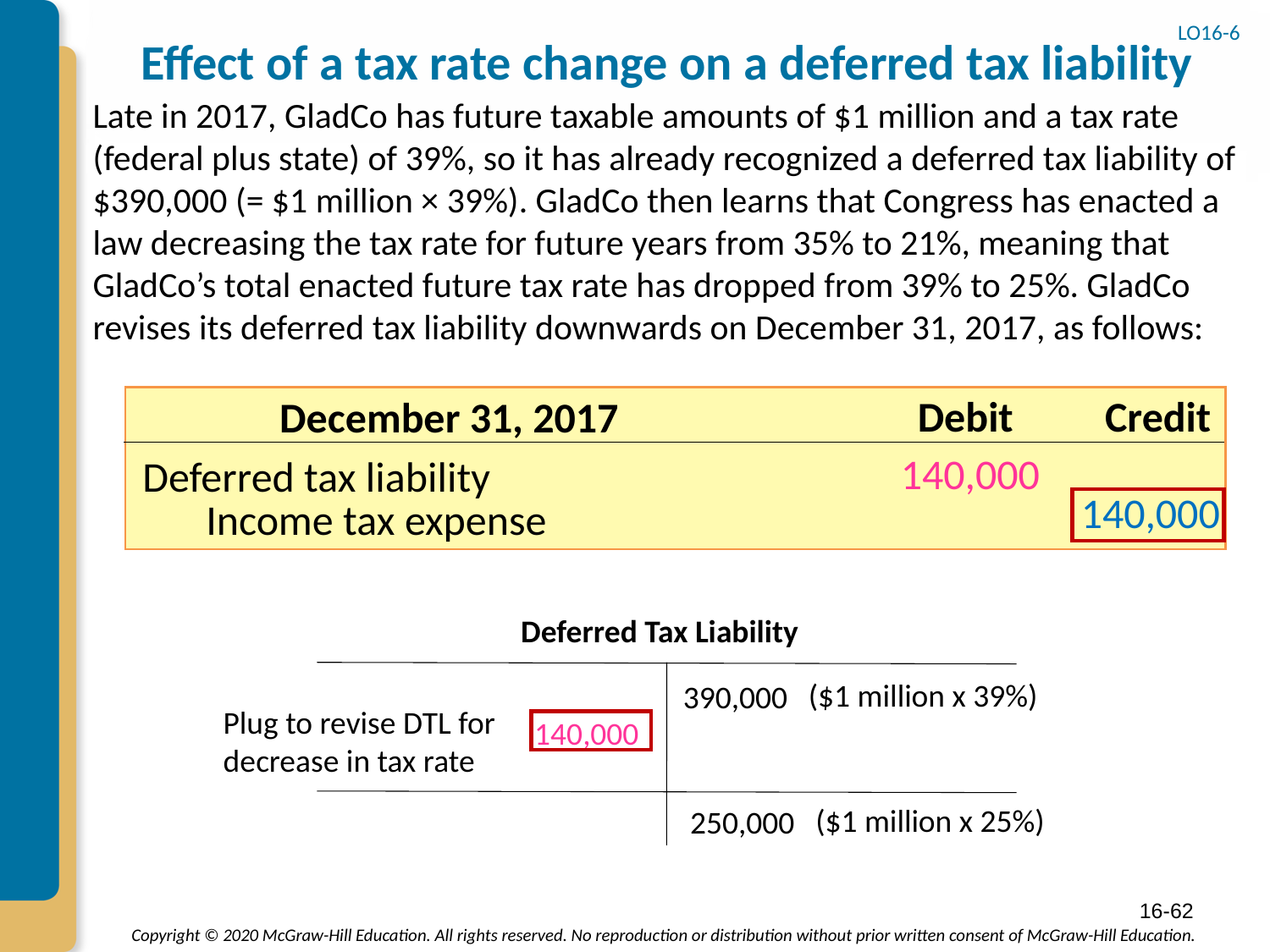

LO16-6
# Effect of a tax rate change on a deferred tax liability
Late in 2017, GladCo has future taxable amounts of $1 million and a tax rate (federal plus state) of 39%, so it has already recognized a deferred tax liability of $390,000 (= $1 million × 39%). GladCo then learns that Congress has enacted a law decreasing the tax rate for future years from 35% to 21%, meaning that GladCo’s total enacted future tax rate has dropped from 39% to 25%. GladCo revises its deferred tax liability downwards on December 31, 2017, as follows:
Debit
Credit
December 31, 2017

140,000
Deferred tax liability
140,000

Income tax expense

Deferred Tax Liability
($1 million x 39%)
390,000
Plug to revise DTL for decrease in tax rate
140,000

($1 million x 25%)
250,000
16-62